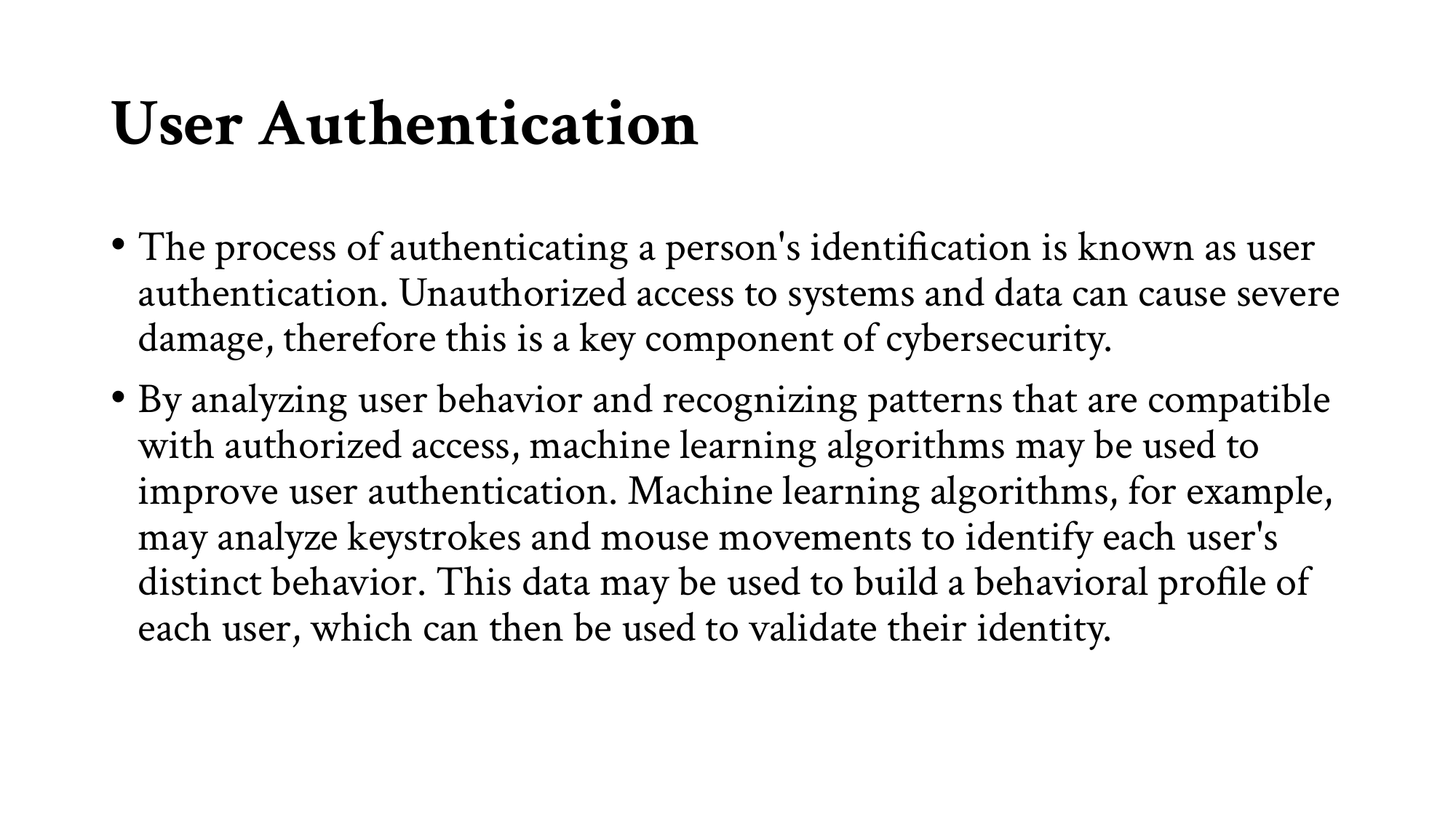

# User Authentication
The process of authenticating a person's identification is known as user authentication. Unauthorized access to systems and data can cause severe damage, therefore this is a key component of cybersecurity.
By analyzing user behavior and recognizing patterns that are compatible with authorized access, machine learning algorithms may be used to improve user authentication. Machine learning algorithms, for example, may analyze keystrokes and mouse movements to identify each user's distinct behavior. This data may be used to build a behavioral profile of each user, which can then be used to validate their identity.